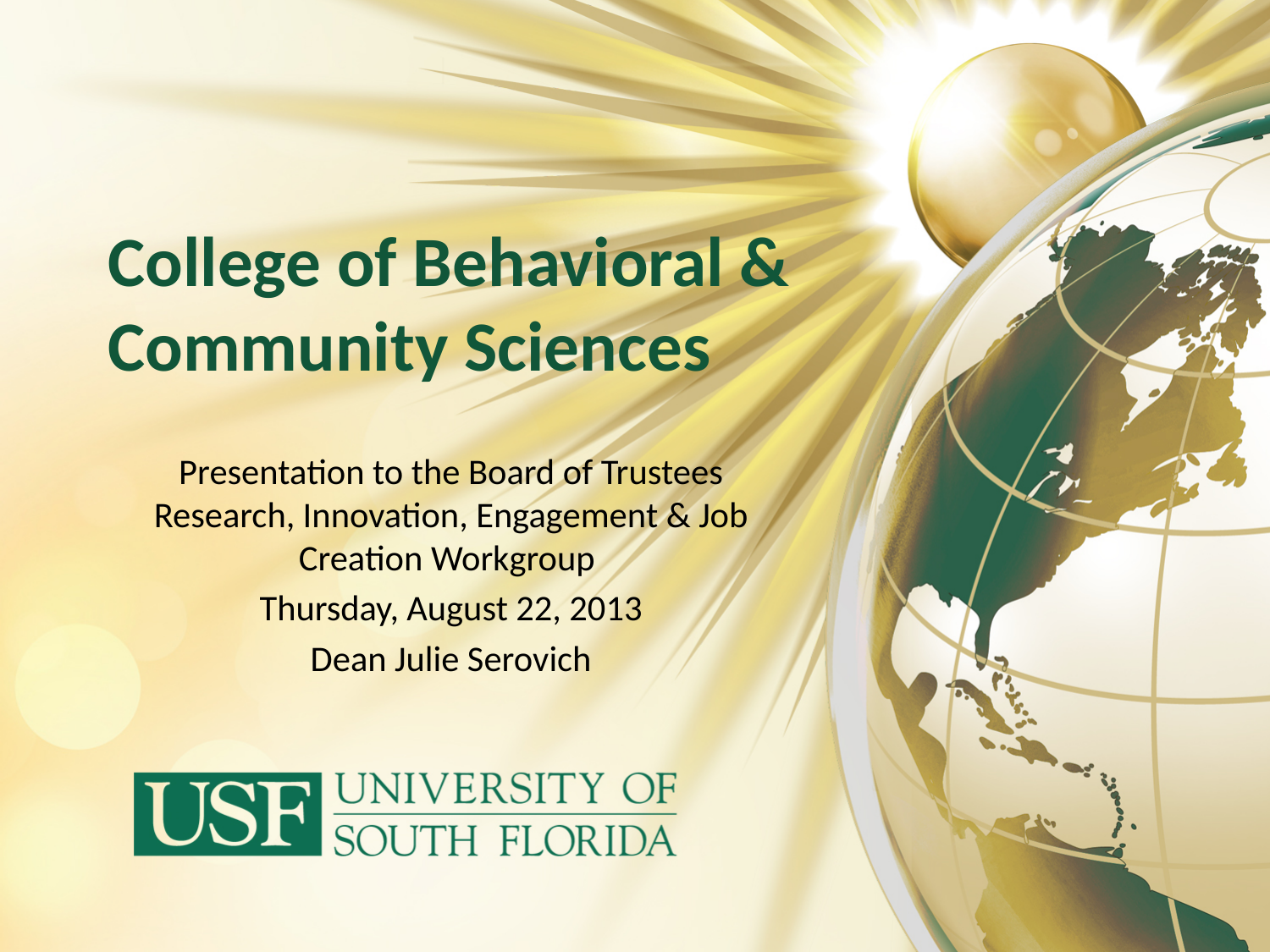

# College of Behavioral & Community Sciences
Presentation to the Board of Trustees Research, Innovation, Engagement & Job Creation Workgroup
Thursday, August 22, 2013
Dean Julie Serovich